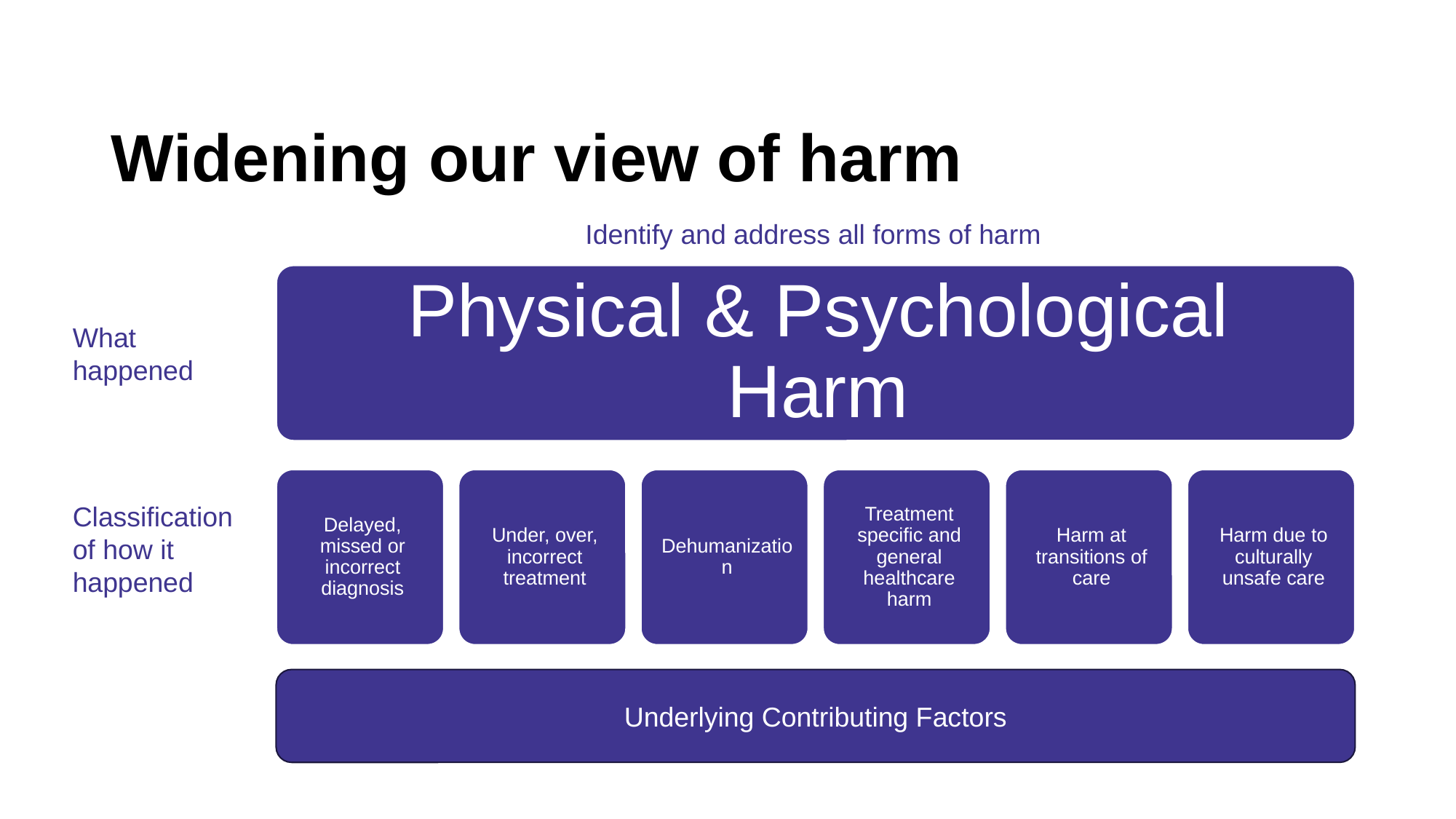

# Widening our view of harm
Identify and address all forms of harm
Physical & Psychological Harm
Delayed, missed or incorrect diagnosis
Under, over, incorrect treatment
Dehumanization
Treatment specific and general healthcare harm
Harm at transitions of care
Harm due to culturally unsafe care
What happened
Classification of how it happened
Underlying Contributing Factors